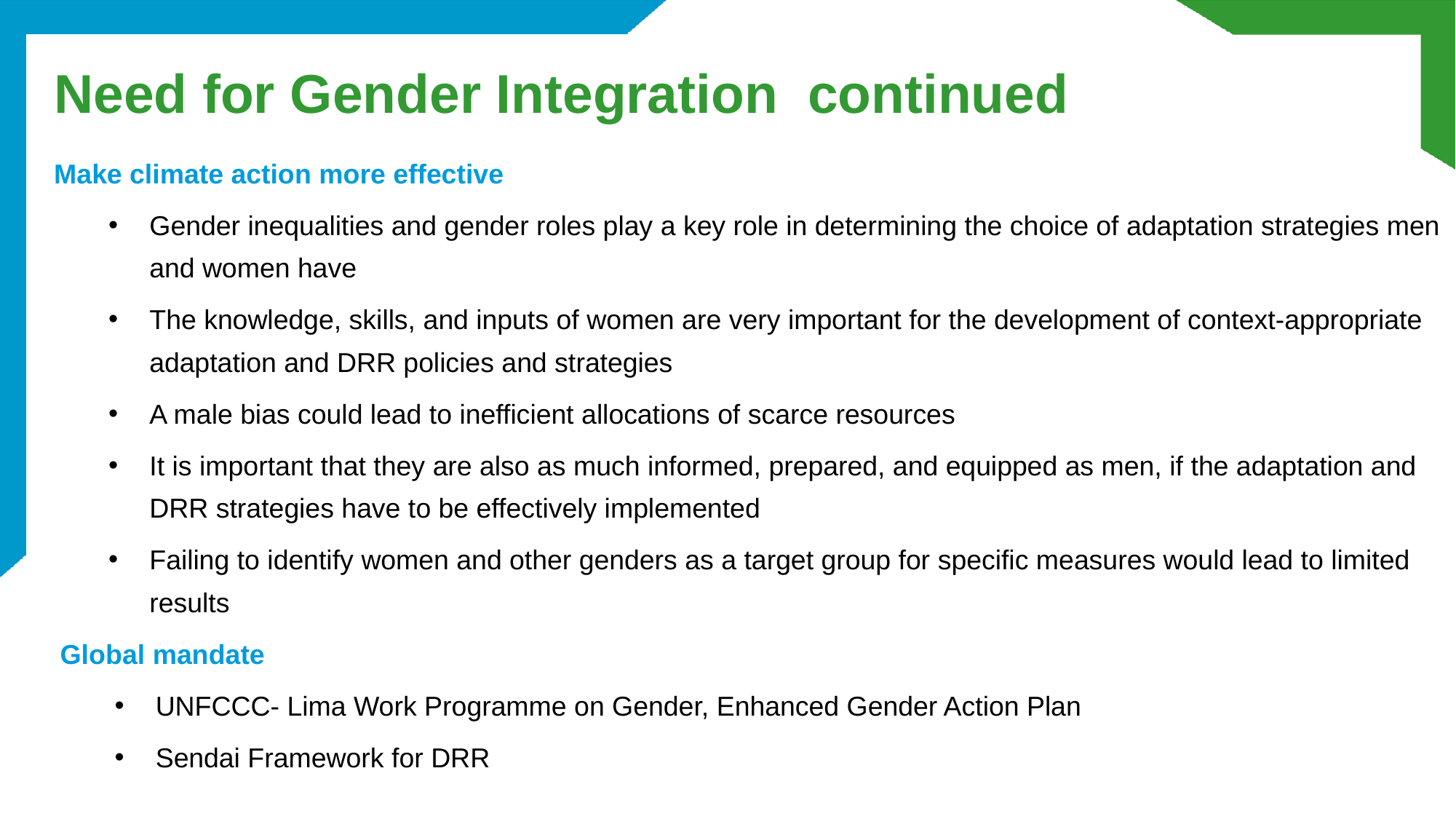

# Need for Gender Integration  continued
Make climate action more effective
Gender inequalities and gender roles play a key role in determining the choice of adaptation strategies men and women have
The knowledge, skills, and inputs of women are very important for the development of context-appropriate adaptation and DRR policies and strategies
A male bias could lead to inefficient allocations of scarce resources
It is important that they are also as much informed, prepared, and equipped as men, if the adaptation and DRR strategies have to be effectively implemented
Failing to identify women and other genders as a target group for specific measures would lead to limited results
Global mandate
UNFCCC- Lima Work Programme on Gender, Enhanced Gender Action Plan
Sendai Framework for DRR